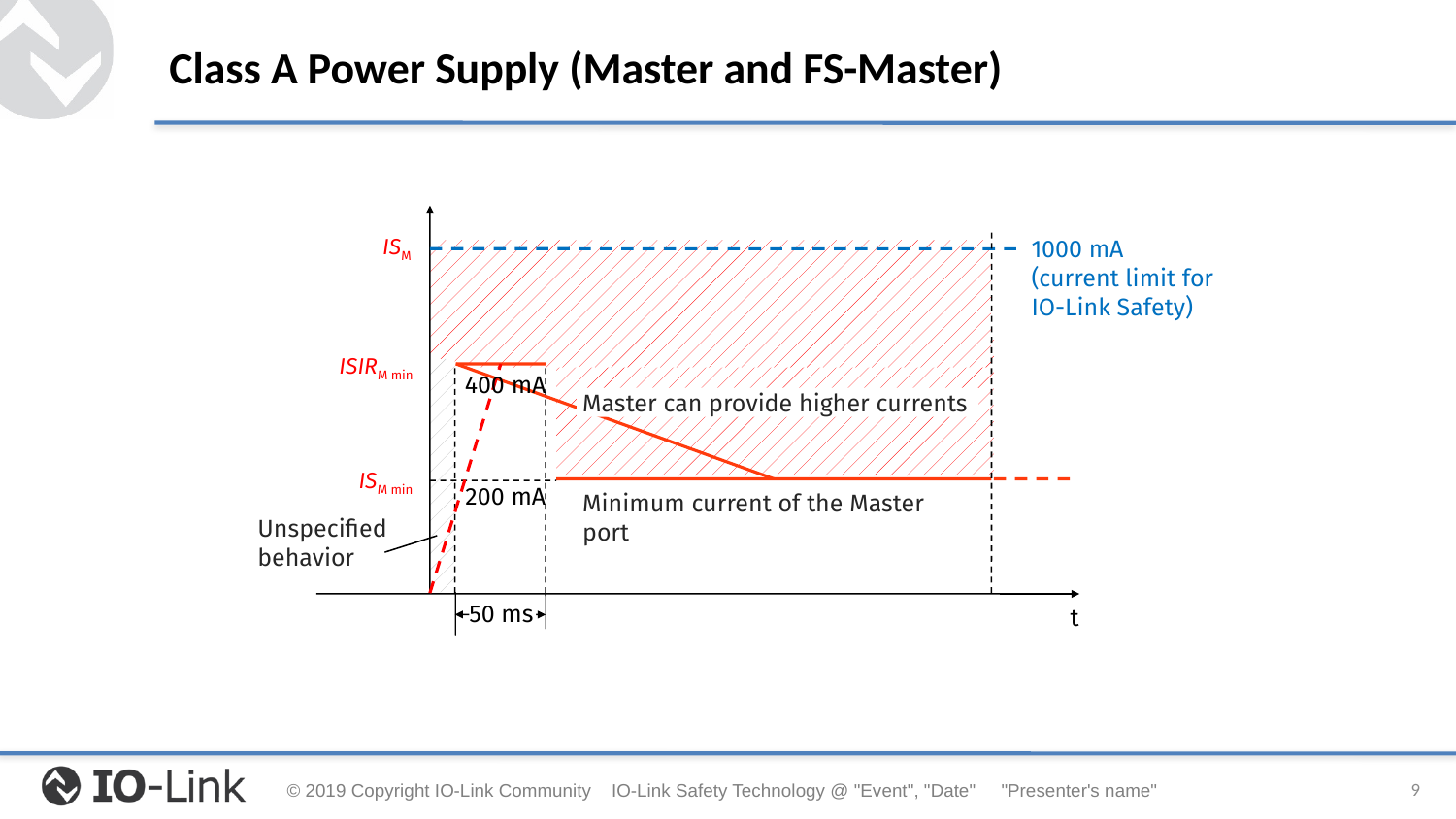

# Class A Power Supply (Master and FS-Master)

ISM
1000 mA
(current limit for
IO-Link Safety)

ISIRM min

400 mA
Master can provide higher currents
ISM min

200 mA
Minimum current of the Master port
Unspecified
behavior

50 ms
t

9